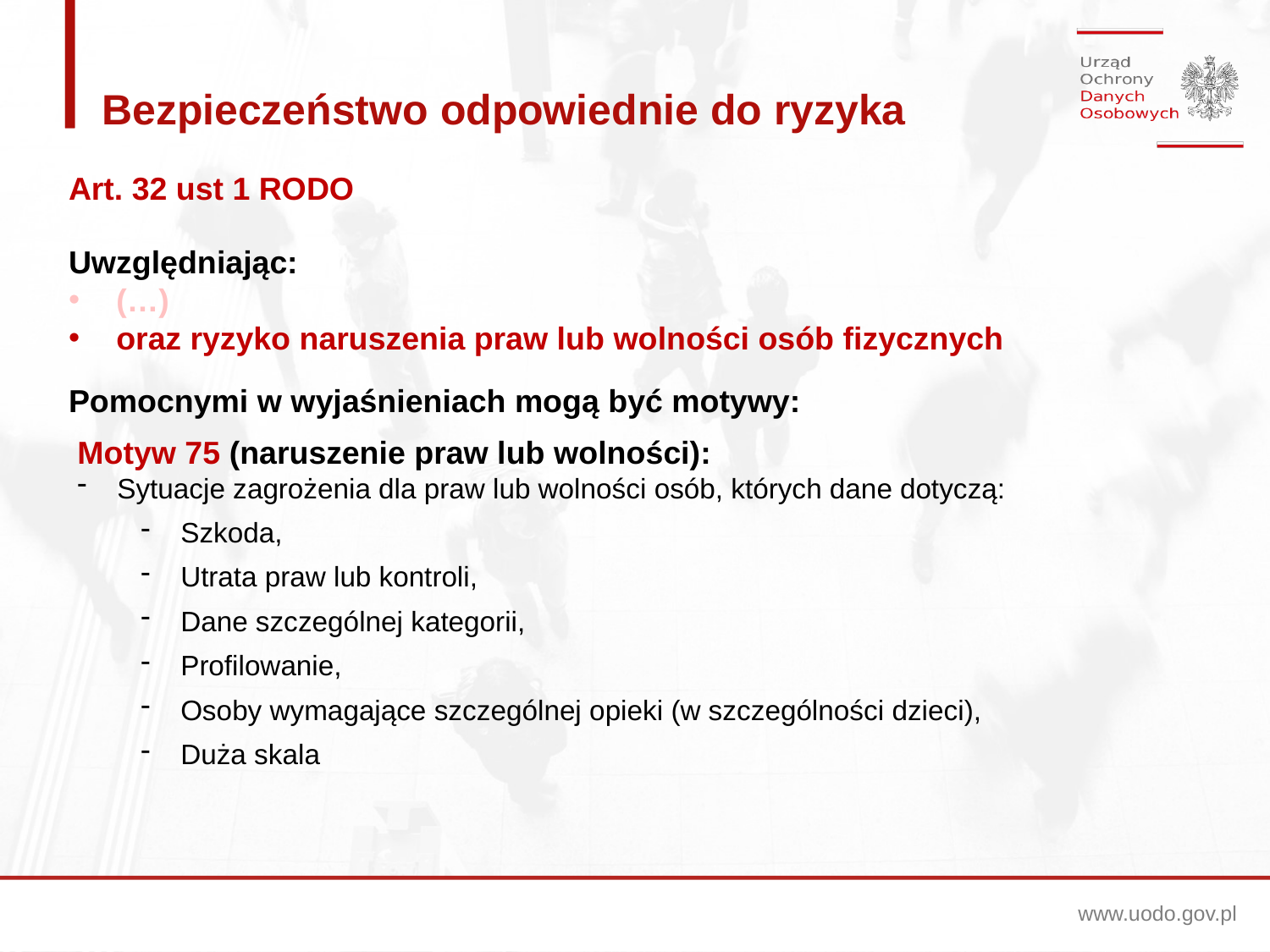

Bezpieczeństwo odpowiednie do ryzyka
Art. 32 ust 1 RODO
Uwzględniając:
(…)
oraz ryzyko naruszenia praw lub wolności osób fizycznych

Pomocnymi w wyjaśnieniach mogą być motywy:
Motyw 75 (naruszenie praw lub wolności):
Sytuacje zagrożenia dla praw lub wolności osób, których dane dotyczą:
Szkoda,
Utrata praw lub kontroli,
Dane szczególnej kategorii,
Profilowanie,
Osoby wymagające szczególnej opieki (w szczególności dzieci),
Duża skala